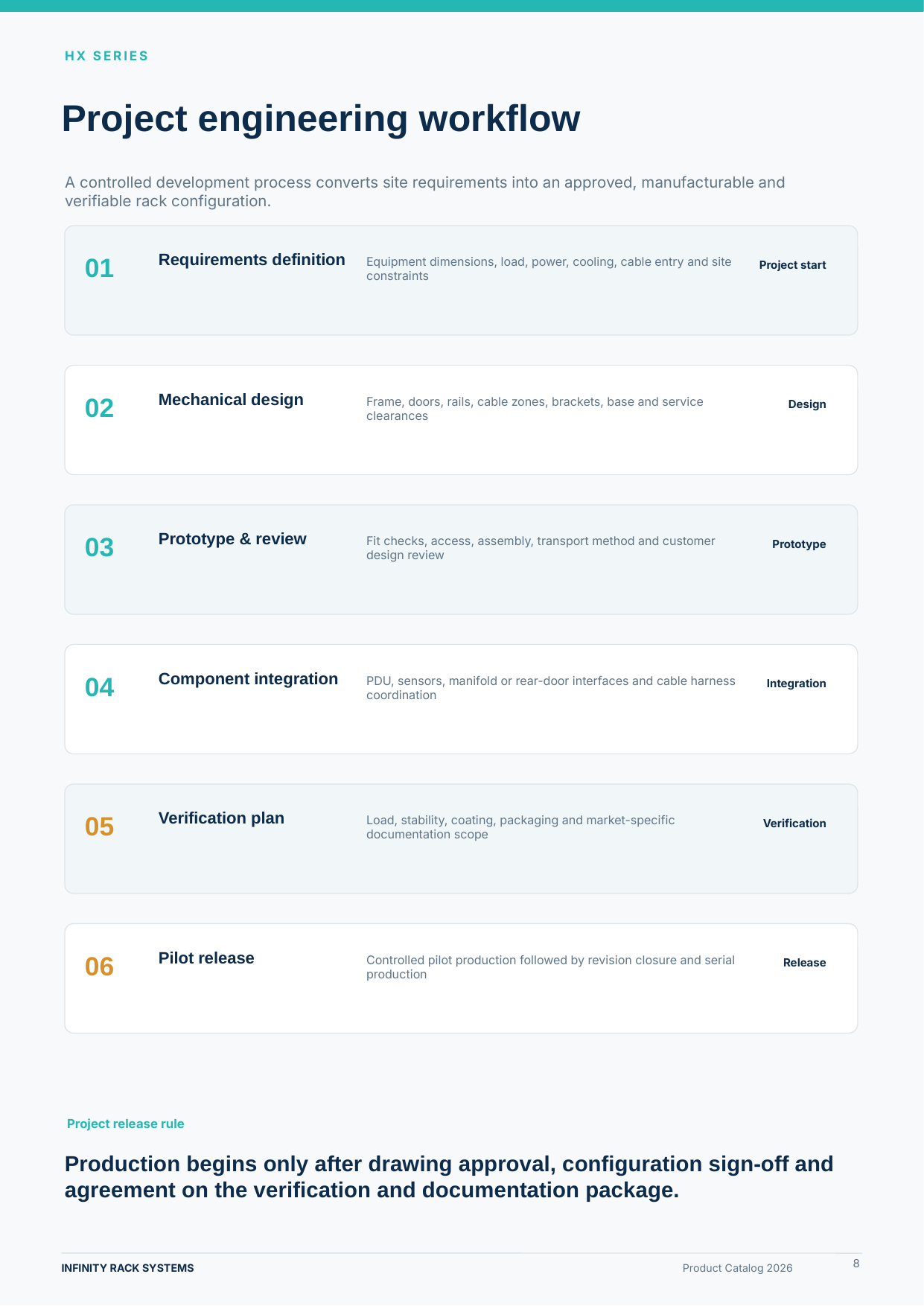

HX SERIES
Project engineering workflow
A controlled development process converts site requirements into an approved, manufacturable and verifiable rack configuration.

Equipment dimensions, load, power, cooling, cable entry and site constraints
Requirements definition
01
Project start

Frame, doors, rails, cable zones, brackets, base and service clearances
Mechanical design
02
Design

Fit checks, access, assembly, transport method and customer design review
Prototype & review
03
Prototype

PDU, sensors, manifold or rear-door interfaces and cable harness coordination
Component integration
04
Integration

Load, stability, coating, packaging and market-specific documentation scope
Verification plan
05
Verification

Controlled pilot production followed by revision closure and serial production
Pilot release
06
Release
Project release rule
Production begins only after drawing approval, configuration sign-off and agreement on the verification and documentation package.
8